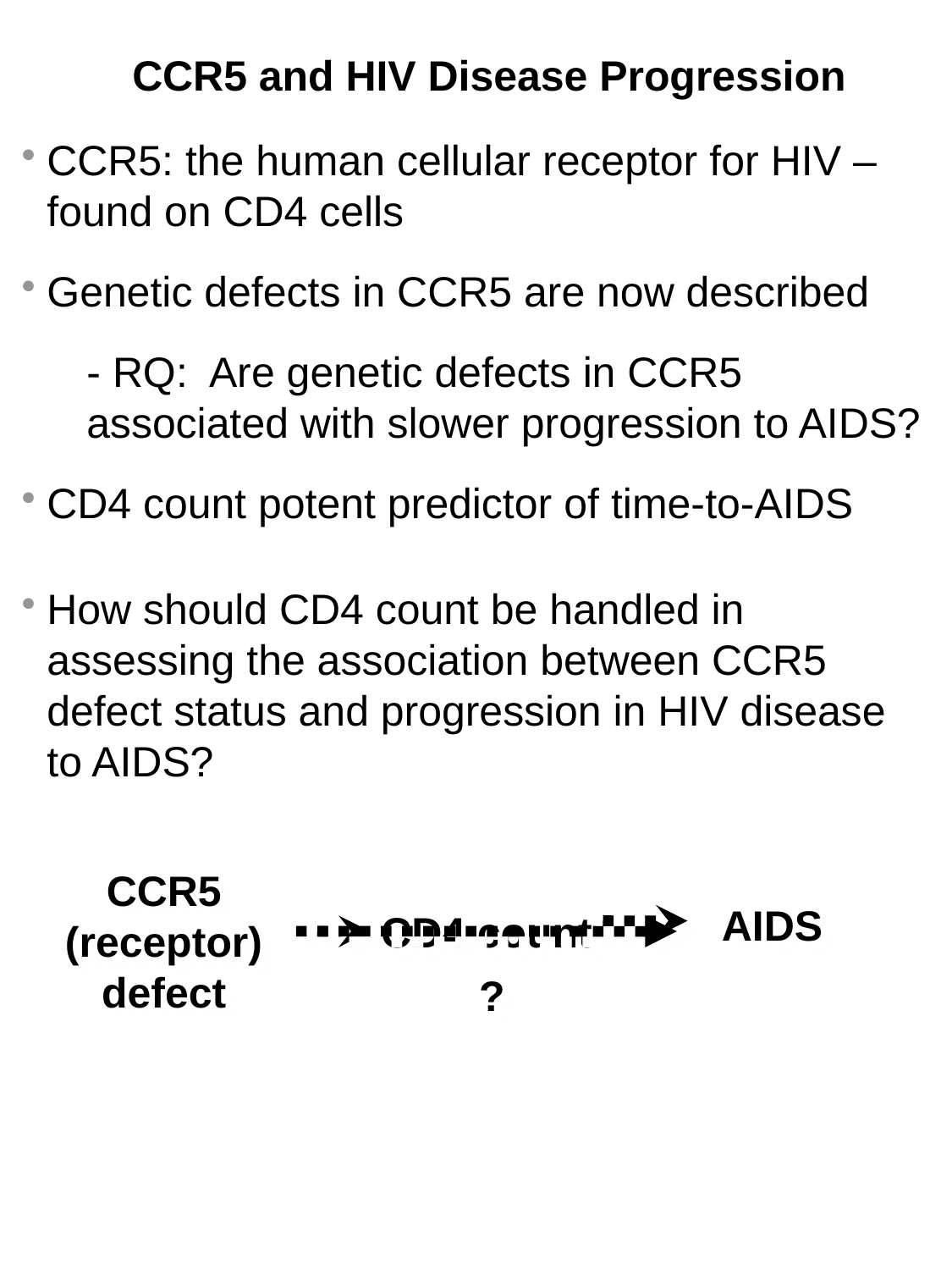

CCR5 and HIV Disease Progression

CCR5: the human cellular receptor for HIV –found on CD4 cells
Genetic defects in CCR5 are now described
- RQ:  Are genetic defects in CCR5 associated with slower progression to AIDS?
CD4 count potent predictor of time-to-AIDS

How should CD4 count be handled in assessing the association between CCR5 defect status and progression in HIV disease to AIDS?

AIDS

CCR5 (receptor) defect
CD4 count

?